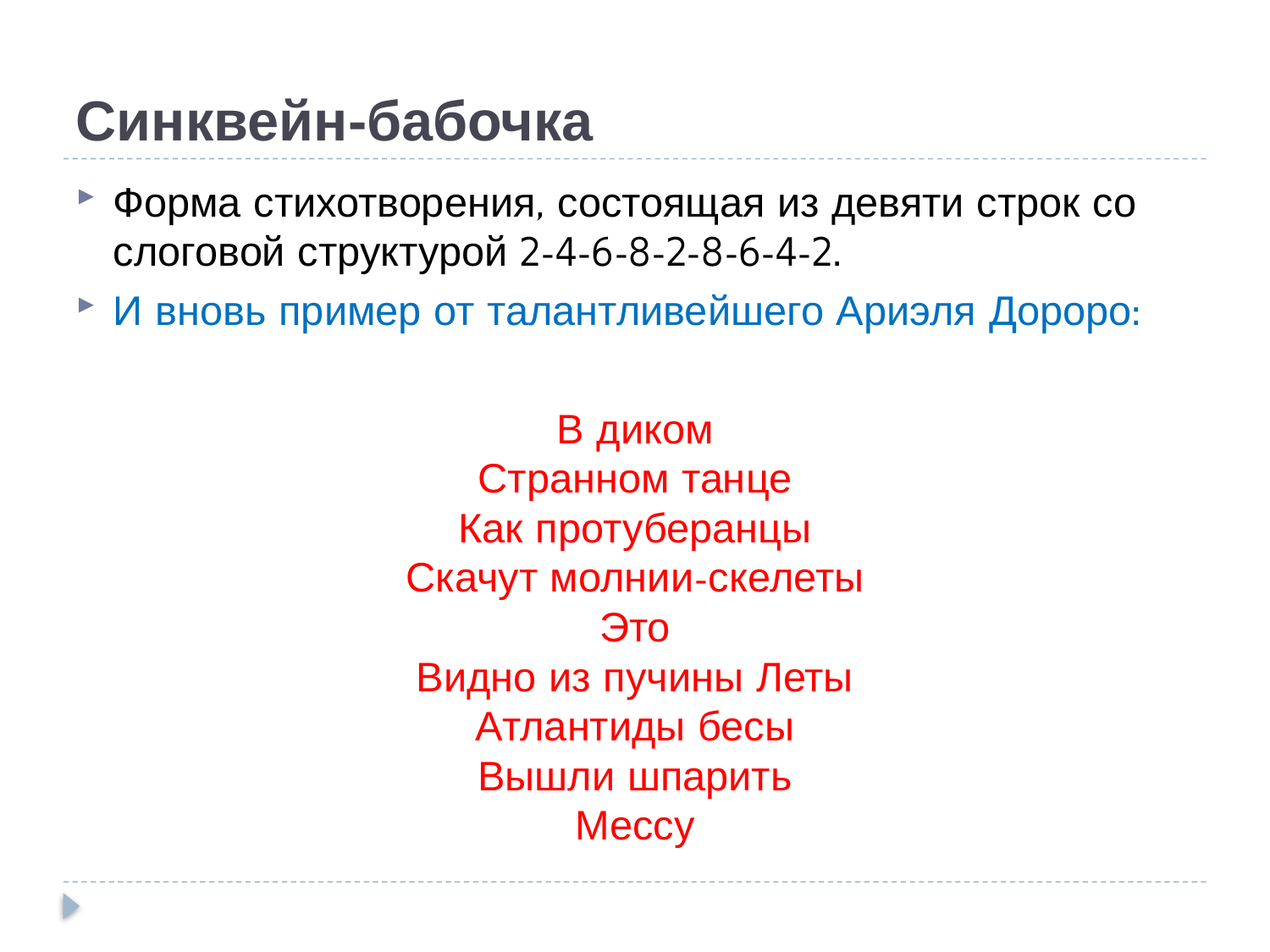

# Синквейн-бабочка
Форма стихотворения, состоящая из девяти строк со слоговой структурой 2-4-6-8-2-8-6-4-2.
И вновь пример от талантливейшего Ариэля Дороро:

В диком
Странном танце
Как протуберанцы
Скачут молнии-скелеты
Это
Видно из пучины Леты
Атлантиды бесы
Вышли шпарить
Мессу